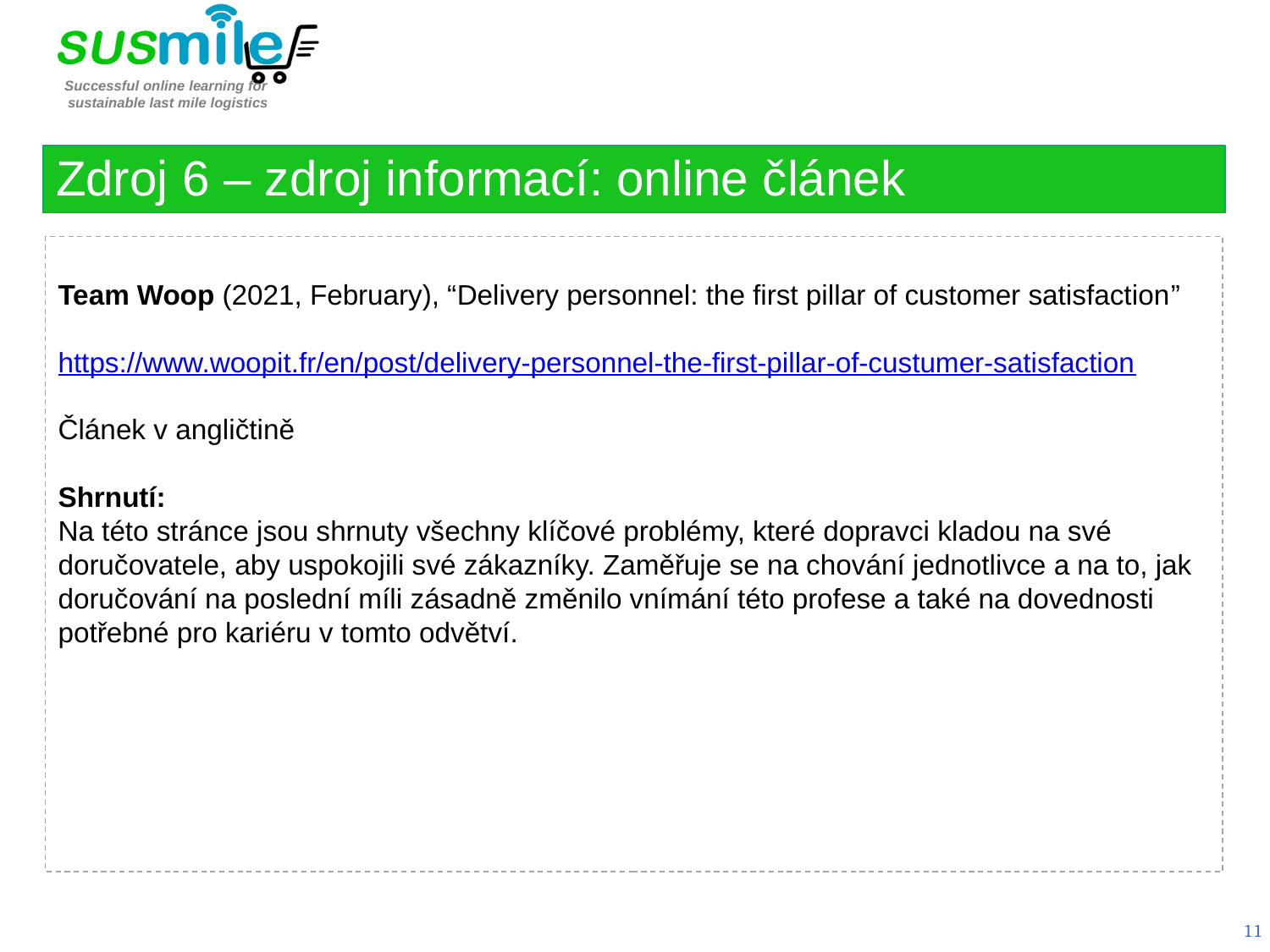

Zdroj 6 – zdroj informací: online článek

Team Woop (2021, February), “Delivery personnel: the first pillar of customer satisfaction”

https://www.woopit.fr/en/post/delivery-personnel-the-first-pillar-of-custumer-satisfaction

Článek v angličtině

Shrnutí:
Na této stránce jsou shrnuty všechny klíčové problémy, které dopravci kladou na své doručovatele, aby uspokojili své zákazníky. Zaměřuje se na chování jednotlivce a na to, jak doručování na poslední míli zásadně změnilo vnímání této profese a také na dovednosti potřebné pro kariéru v tomto odvětví.
11